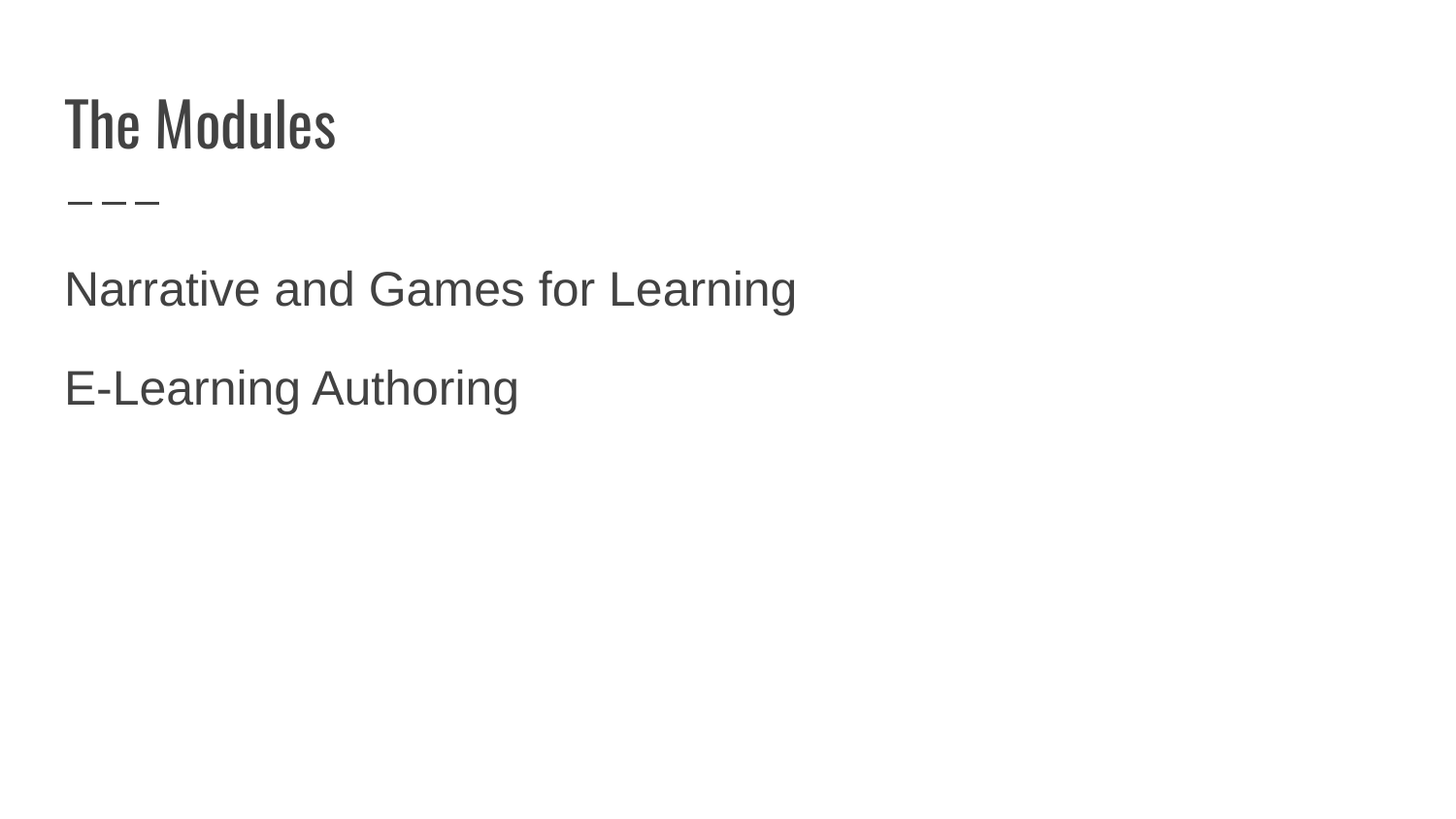

# The Modules
Narrative and Games for Learning
E-Learning Authoring